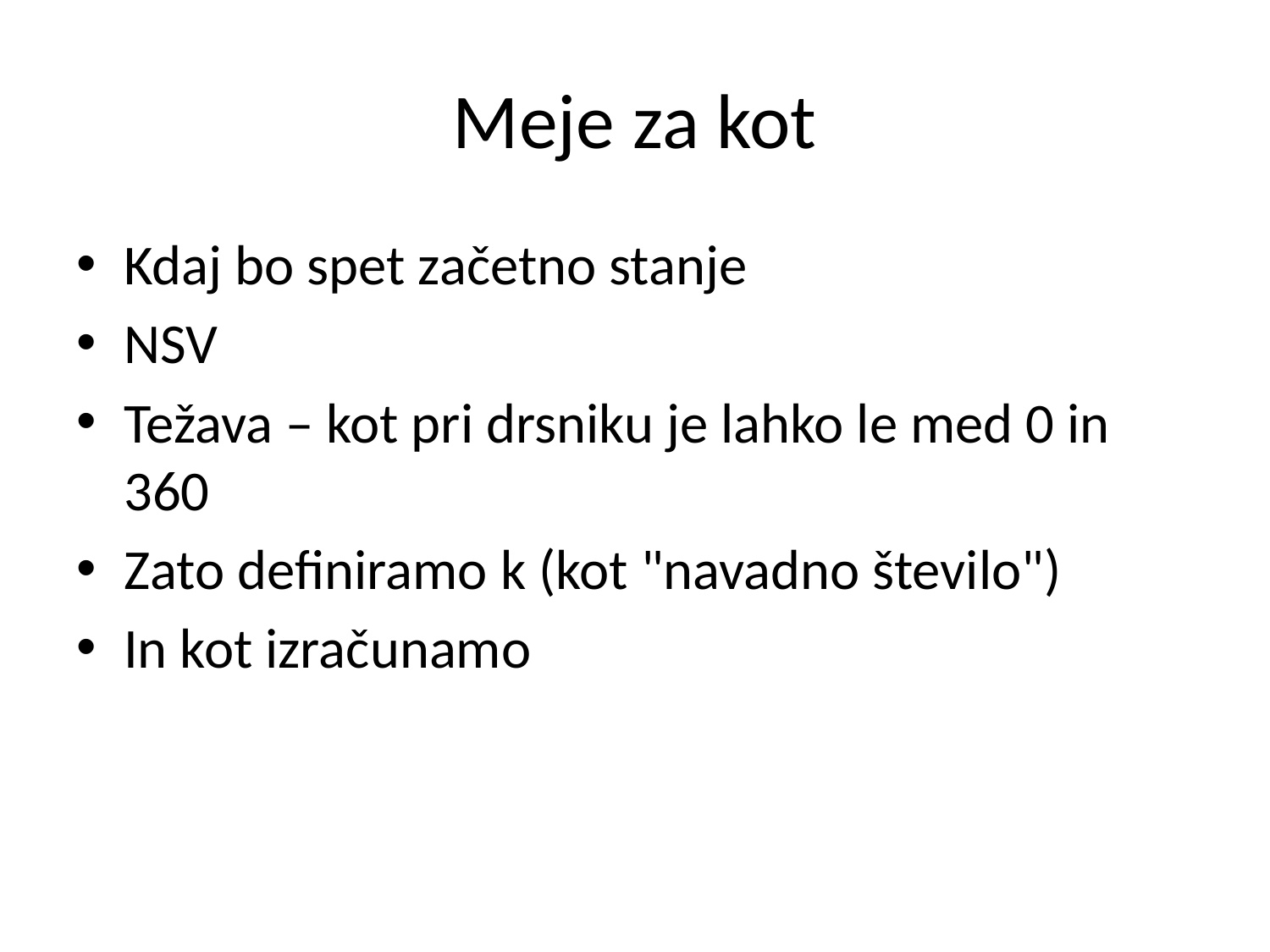

# Meje za kot
Kdaj bo spet začetno stanje
NSV
Težava – kot pri drsniku je lahko le med 0 in 360
Zato definiramo k (kot "navadno število")
In kot izračunamo